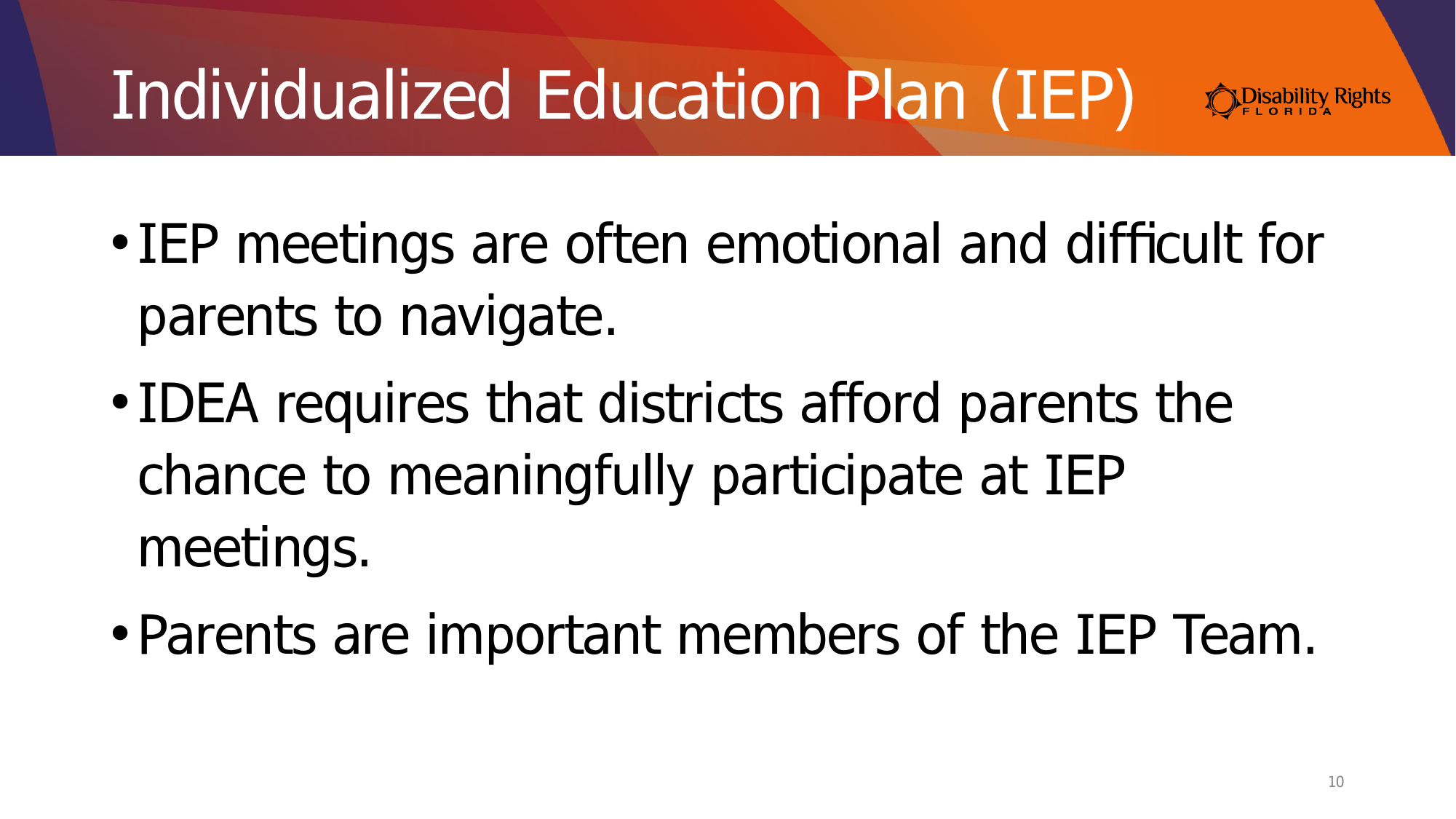

# Individualized Education Plan (IEP)
IEP meetings are often emotional and difficult for parents to navigate.
IDEA requires that districts afford parents the chance to meaningfully participate at IEP meetings.
Parents are important members of the IEP Team.

10